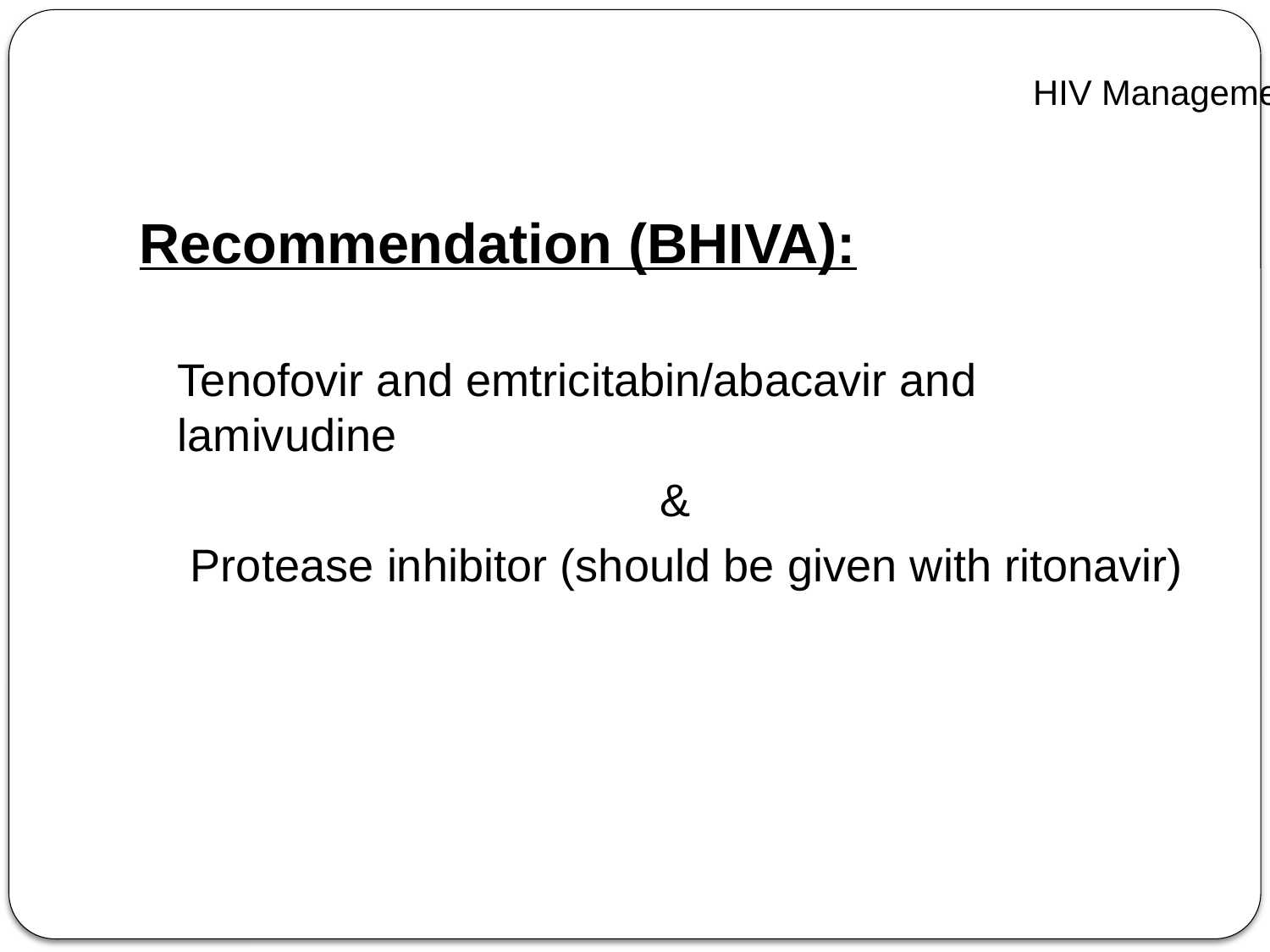

HIV Management
Recommendation (BHIVA):

   Tenofovir and emtricitabin/abacavir and lamivudine
                                         &
    Protease inhibitor (should be given with ritonavir)